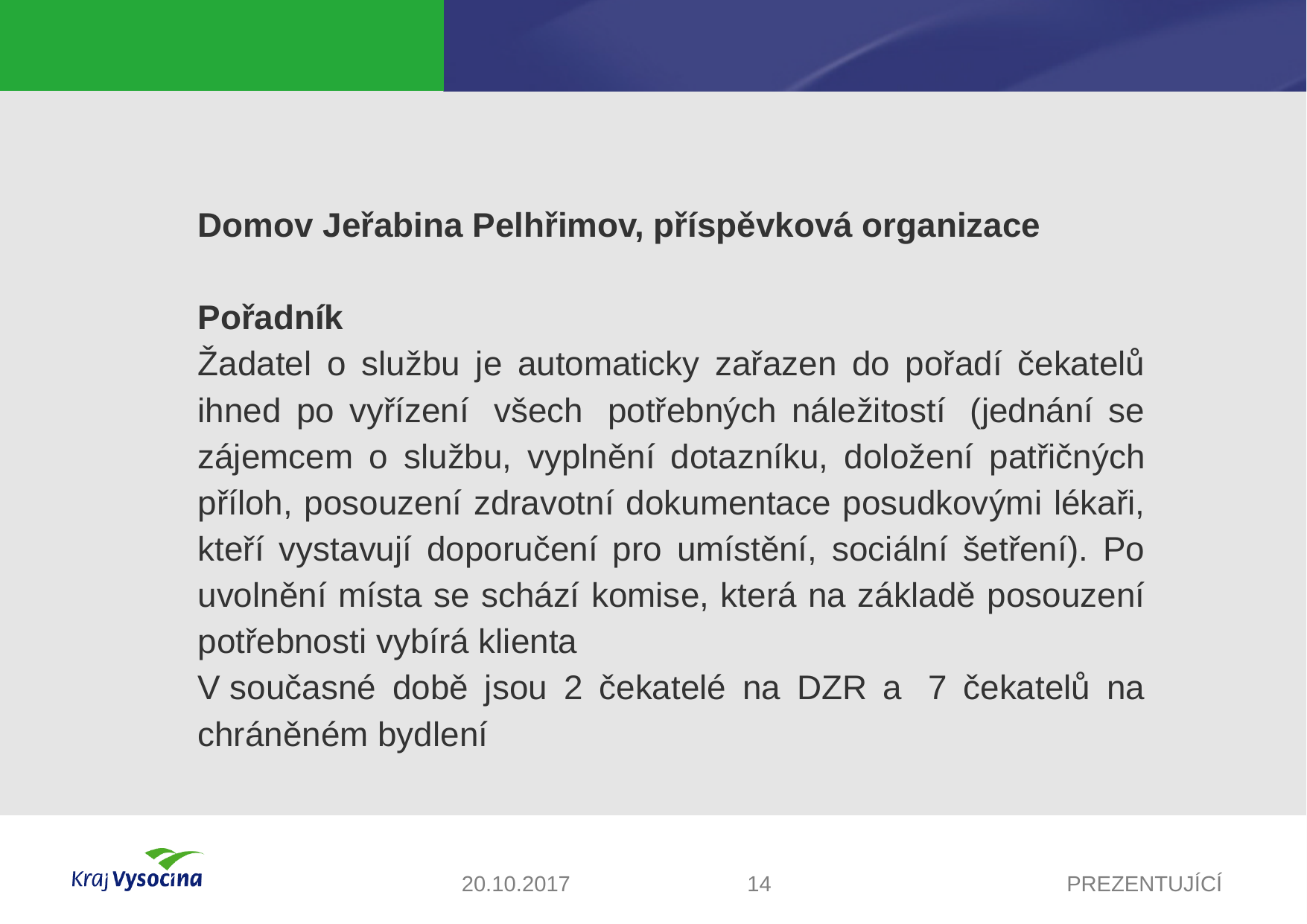

#
Domov Jeřabina Pelhřimov, příspěvková organizace

Pořadník
Žadatel o službu je automaticky zařazen do pořadí čekatelů ihned po vyřízení  všech  potřebných náležitostí  (jednání se zájemcem o službu, vyplnění dotazníku, doložení patřičných příloh, posouzení zdravotní dokumentace posudkovými lékaři, kteří vystavují doporučení pro umístění, sociální šetření). Po uvolnění místa se schází komise, která na základě posouzení potřebnosti vybírá klienta
V současné době jsou 2 čekatelé na DZR a  7 čekatelů na chráněném bydlení

20.10.2017
14